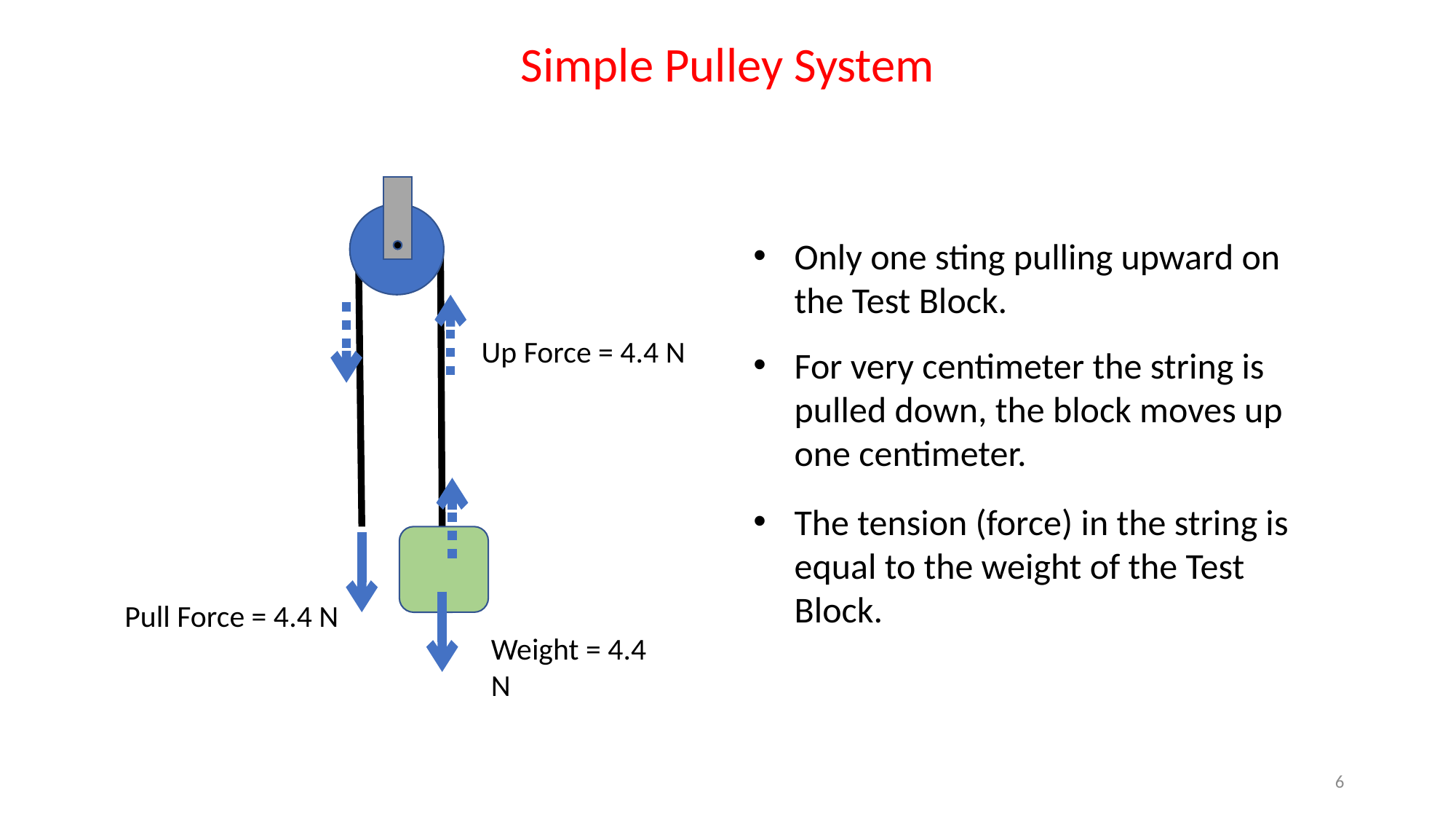

Simple Pulley System

Only one sting pulling upward on the Test Block.
Up Force = 4.4 N
For very centimeter the string is pulled down, the block moves up one centimeter.
The tension (force) in the string is equal to the weight of the Test Block.
Pull Force = 4.4 N
Weight = 4.4 N
6